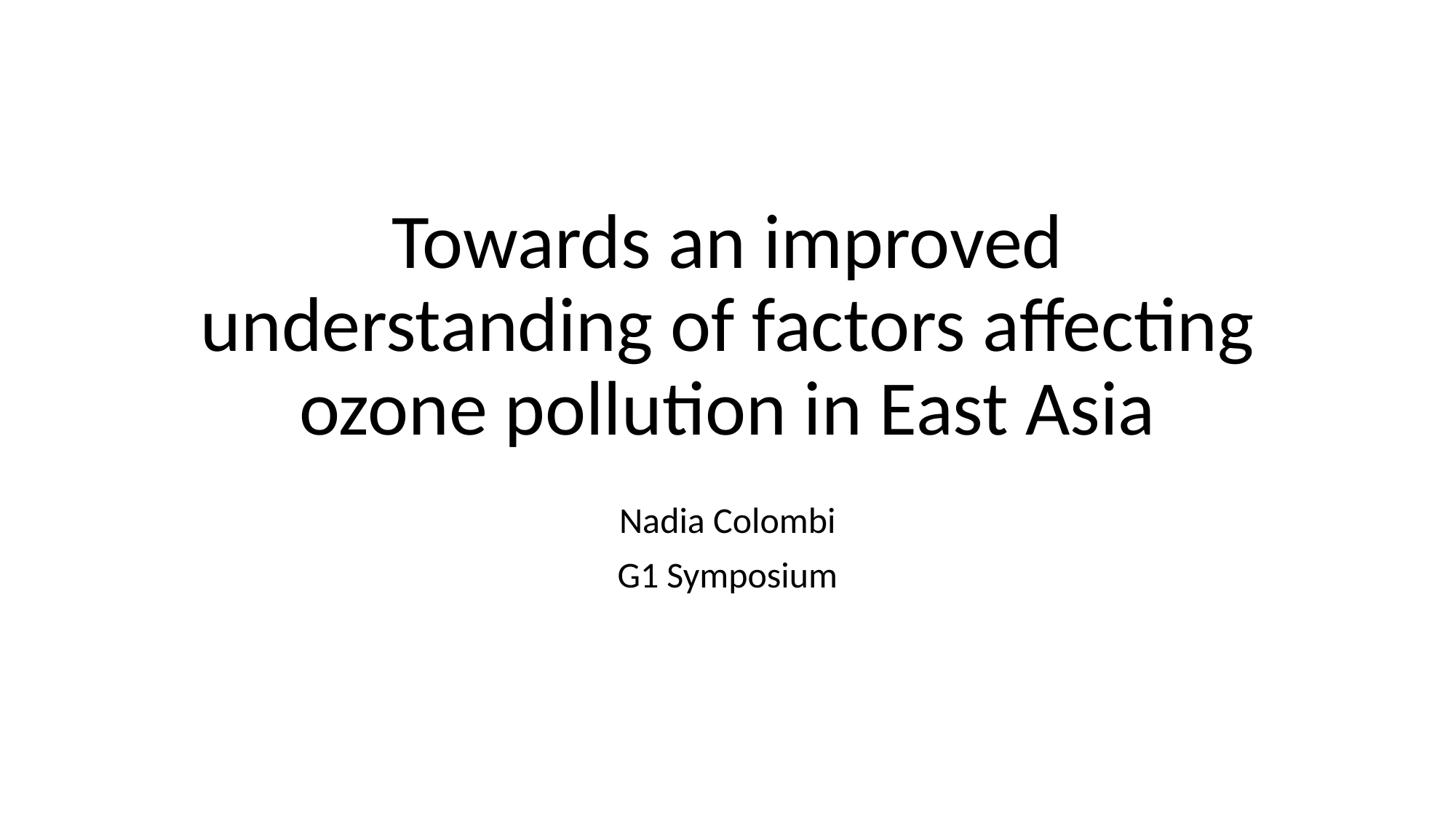

# Towards an improved understanding of factors affecting ozone pollution in East Asia
Nadia Colombi
G1 Symposium